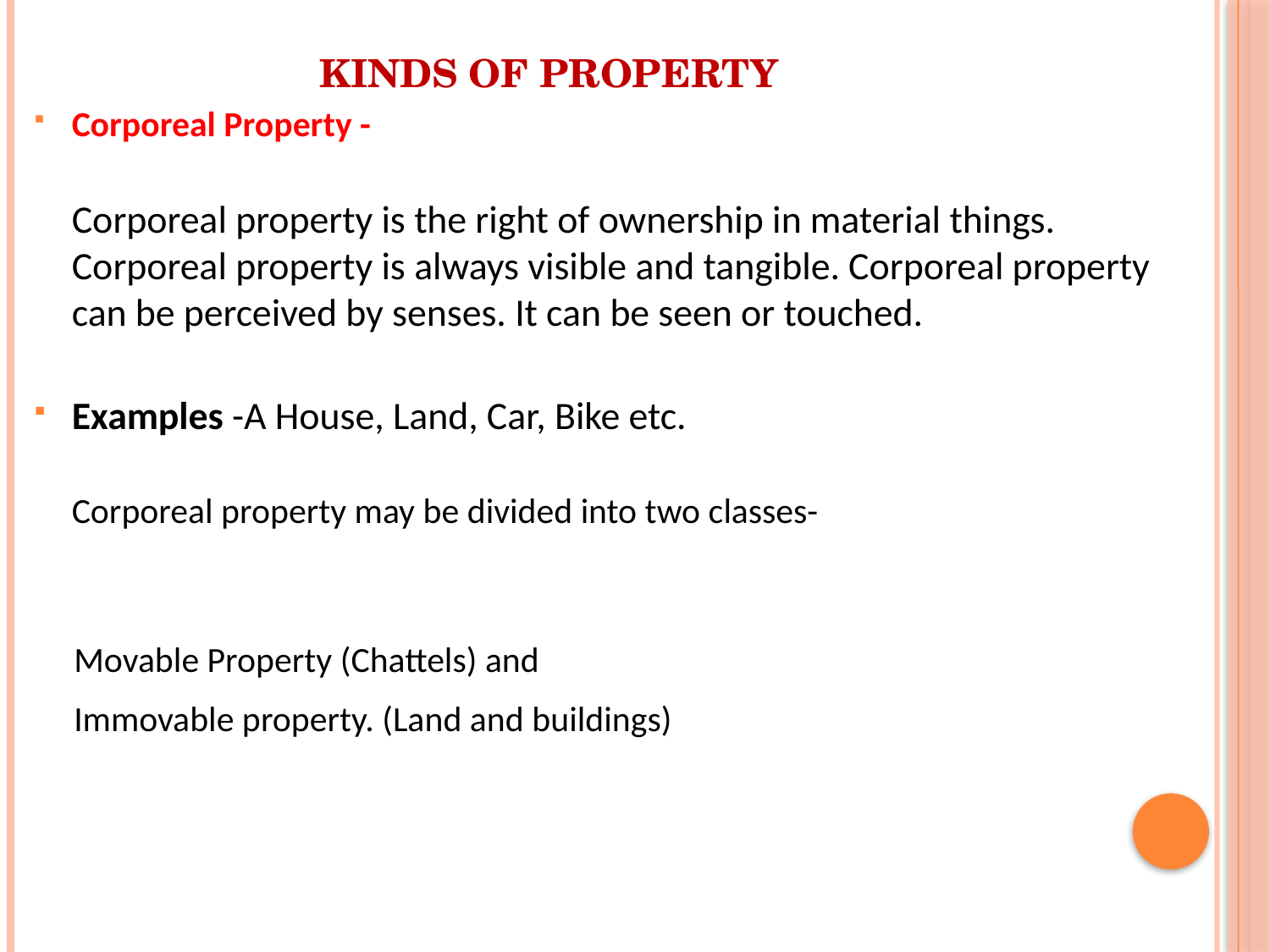

# Kinds of property
Corporeal Property - 
Corporeal property is the right of ownership in material things. Corporeal property is always visible and tangible. Corporeal property can be perceived by senses. It can be seen or touched.
Examples -A House, Land, Car, Bike etc.
Corporeal property may be divided into two classes-

     Movable Property (Chattels) and
     Immovable property. (Land and buildings)